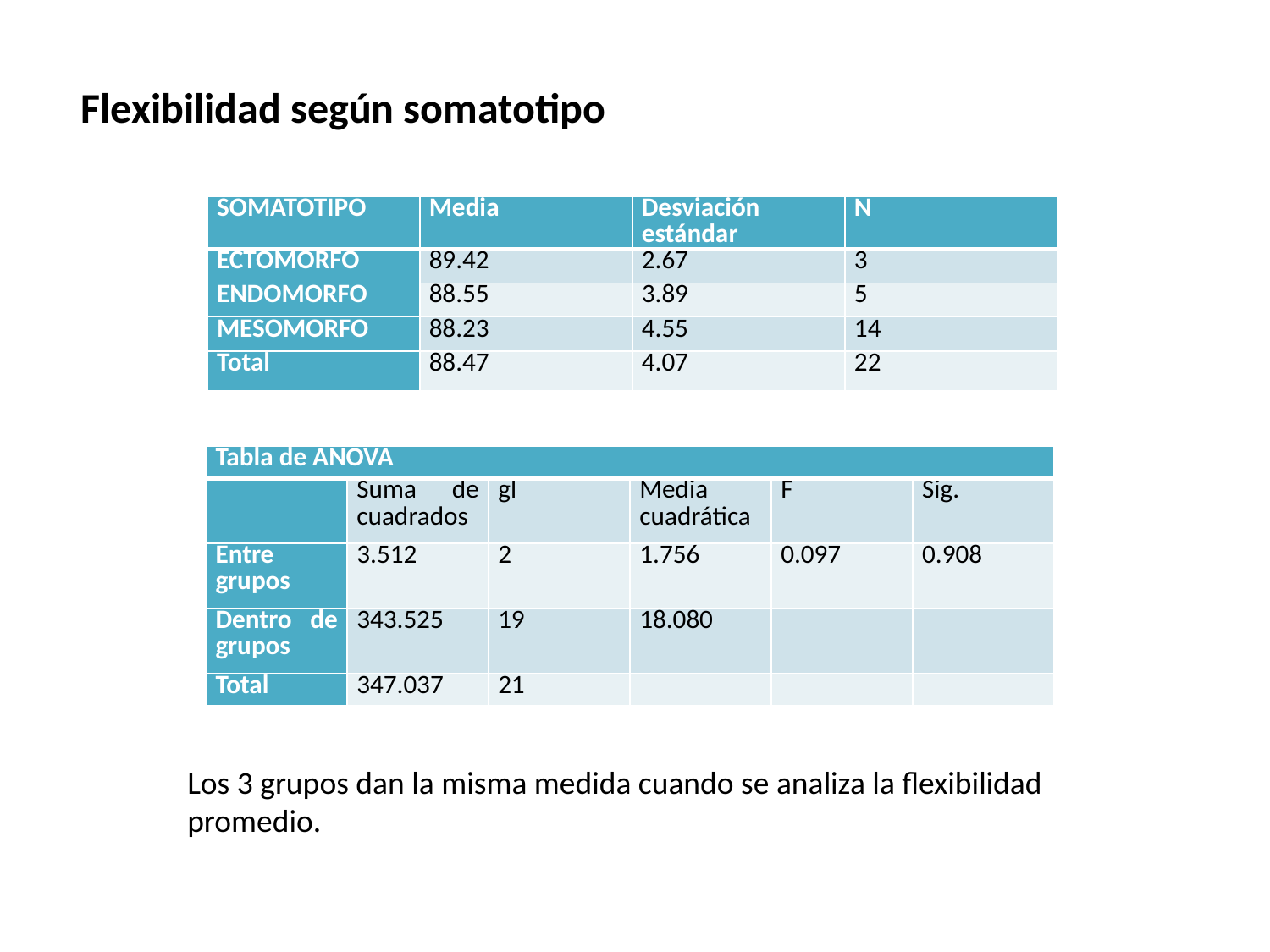

Flexibilidad según somatotipo
| SOMATOTIPO | Media | Desviación estándar | N |
| --- | --- | --- | --- |
| ECTOMORFO | 89.42 | 2.67 | 3 |
| ENDOMORFO | 88.55 | 3.89 | 5 |
| MESOMORFO | 88.23 | 4.55 | 14 |
| Total | 88.47 | 4.07 | 22 |
| Tabla de ANOVA |  |  |  |  |  |
| --- | --- | --- | --- | --- | --- |
|  | Suma de cuadrados | gl | Media cuadrática | F | Sig. |
| Entre grupos | 3.512 | 2 | 1.756 | 0.097 | 0.908 |
| Dentro de grupos | 343.525 | 19 | 18.080 |  |  |
| Total | 347.037 | 21 |  |  |  |
Los 3 grupos dan la misma medida cuando se analiza la flexibilidad promedio.